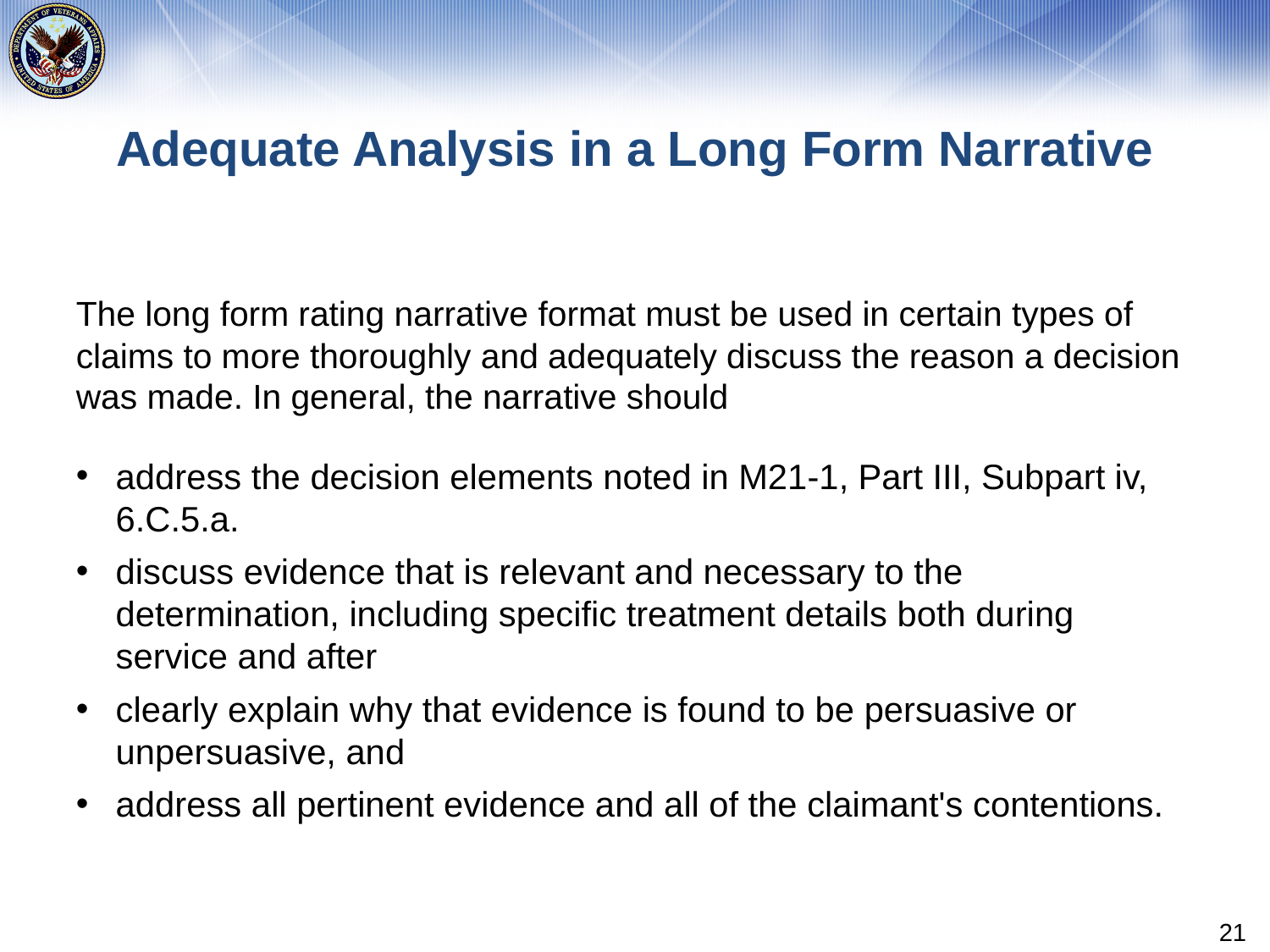

# Adequate Analysis in a Long Form Narrative
The long form rating narrative format must be used in certain types of claims to more thoroughly and adequately discuss the reason a decision was made. In general, the narrative should
address the decision elements noted in M21-1, Part III, Subpart iv, 6.C.5.a.
discuss evidence that is relevant and necessary to the determination, including specific treatment details both during service and after
clearly explain why that evidence is found to be persuasive or unpersuasive, and
address all pertinent evidence and all of the claimant's contentions.
21